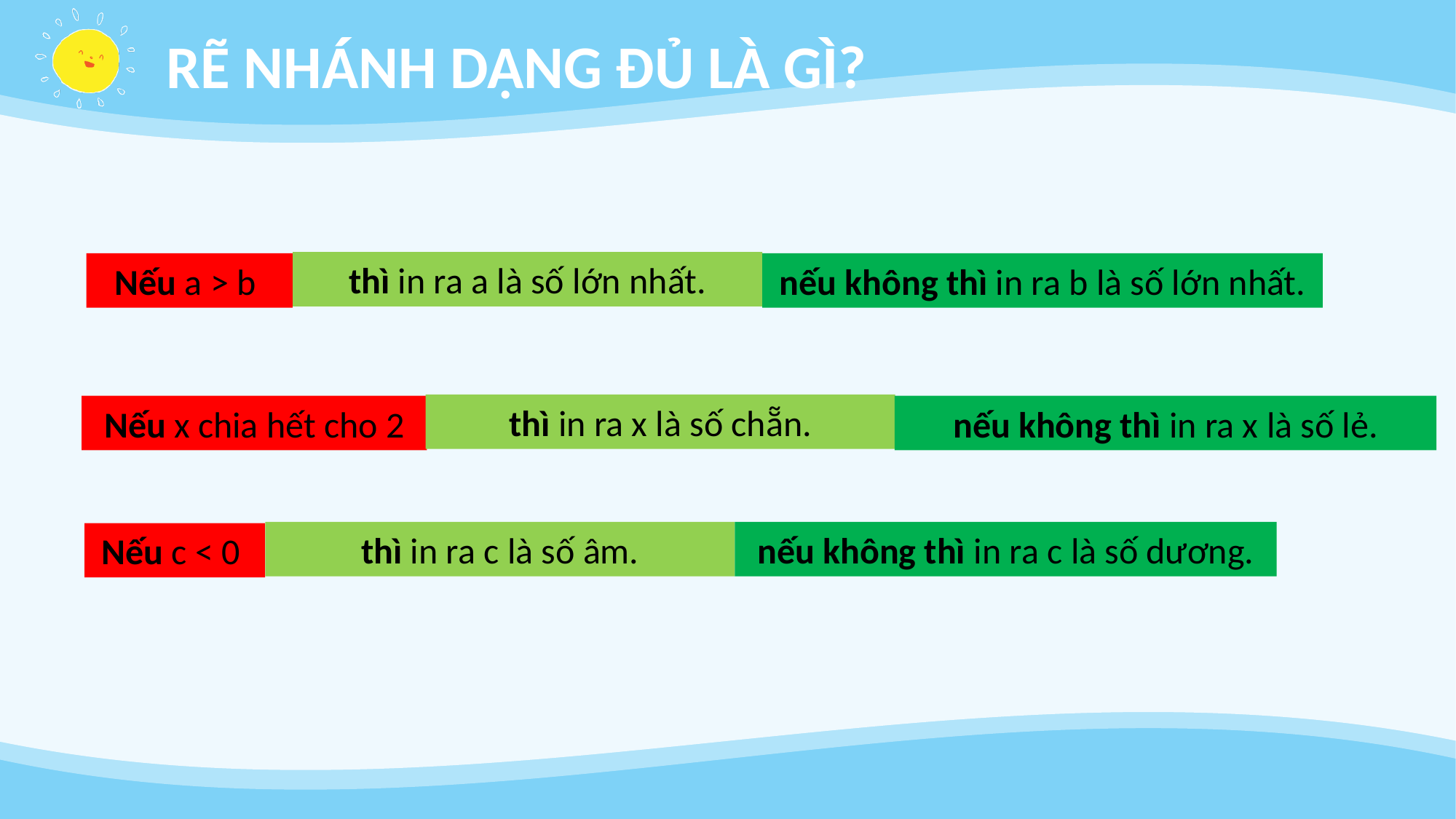

RẼ NHÁNH DẠNG ĐỦ LÀ GÌ?
thì in ra a là số lớn nhất.
nếu không thì in ra b là số lớn nhất.
Nếu a > b
thì in ra x là số chẵn.
nếu không thì in ra x là số lẻ.
Nếu x chia hết cho 2
thì in ra c là số âm.
nếu không thì in ra c là số dương.
Nếu c < 0